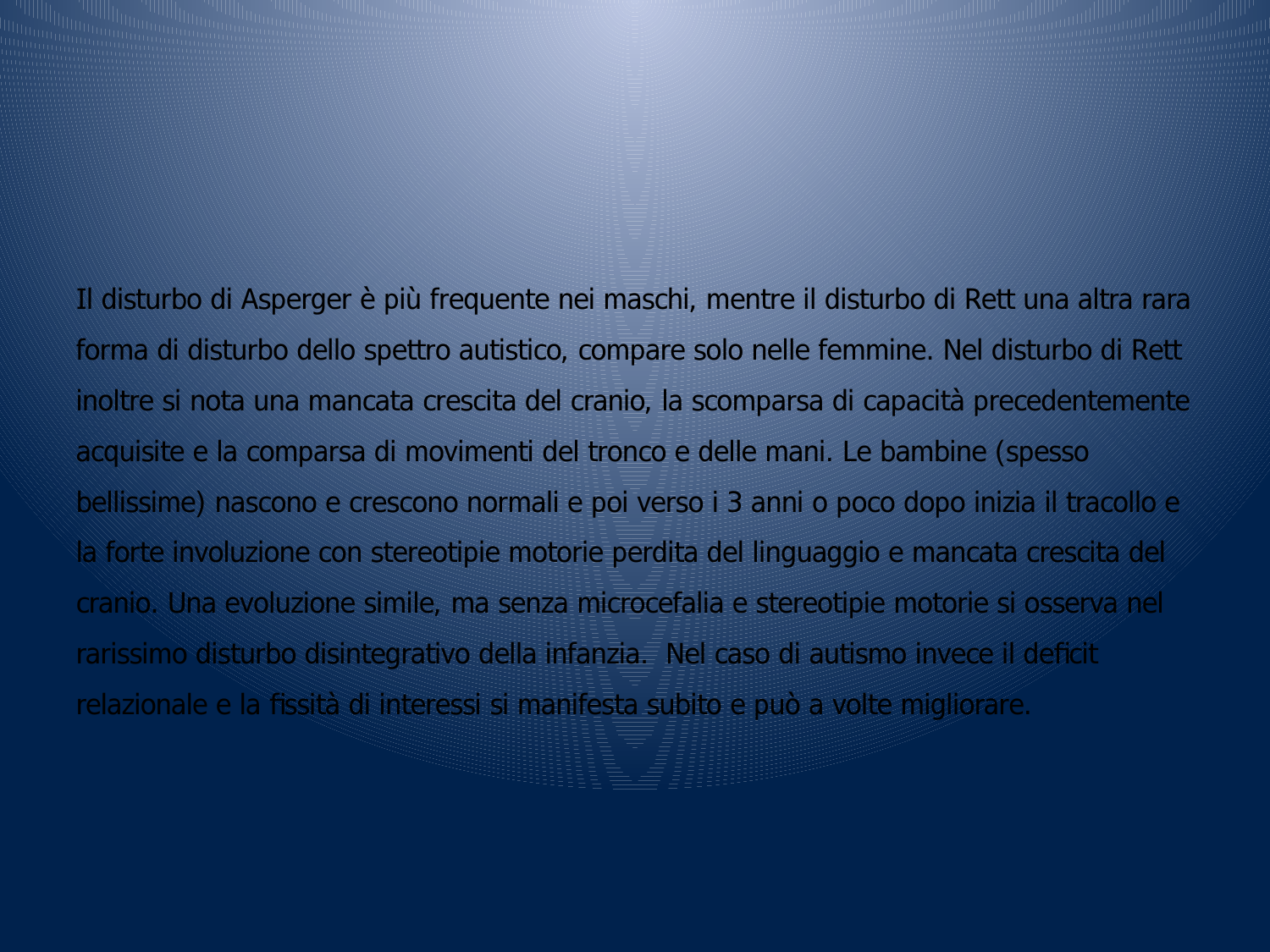

#
Il disturbo di Asperger è più frequente nei maschi, mentre il disturbo di Rett una altra rara forma di disturbo dello spettro autistico, compare solo nelle femmine. Nel disturbo di Rett inoltre si nota una mancata crescita del cranio, la scomparsa di capacità precedentemente acquisite e la comparsa di movimenti del tronco e delle mani. Le bambine (spesso bellissime) nascono e crescono normali e poi verso i 3 anni o poco dopo inizia il tracollo e la forte involuzione con stereotipie motorie perdita del linguaggio e mancata crescita del cranio. Una evoluzione simile, ma senza microcefalia e stereotipie motorie si osserva nel rarissimo disturbo disintegrativo della infanzia.  Nel caso di autismo invece il deficit relazionale e la fissità di interessi si manifesta subito e può a volte migliorare.